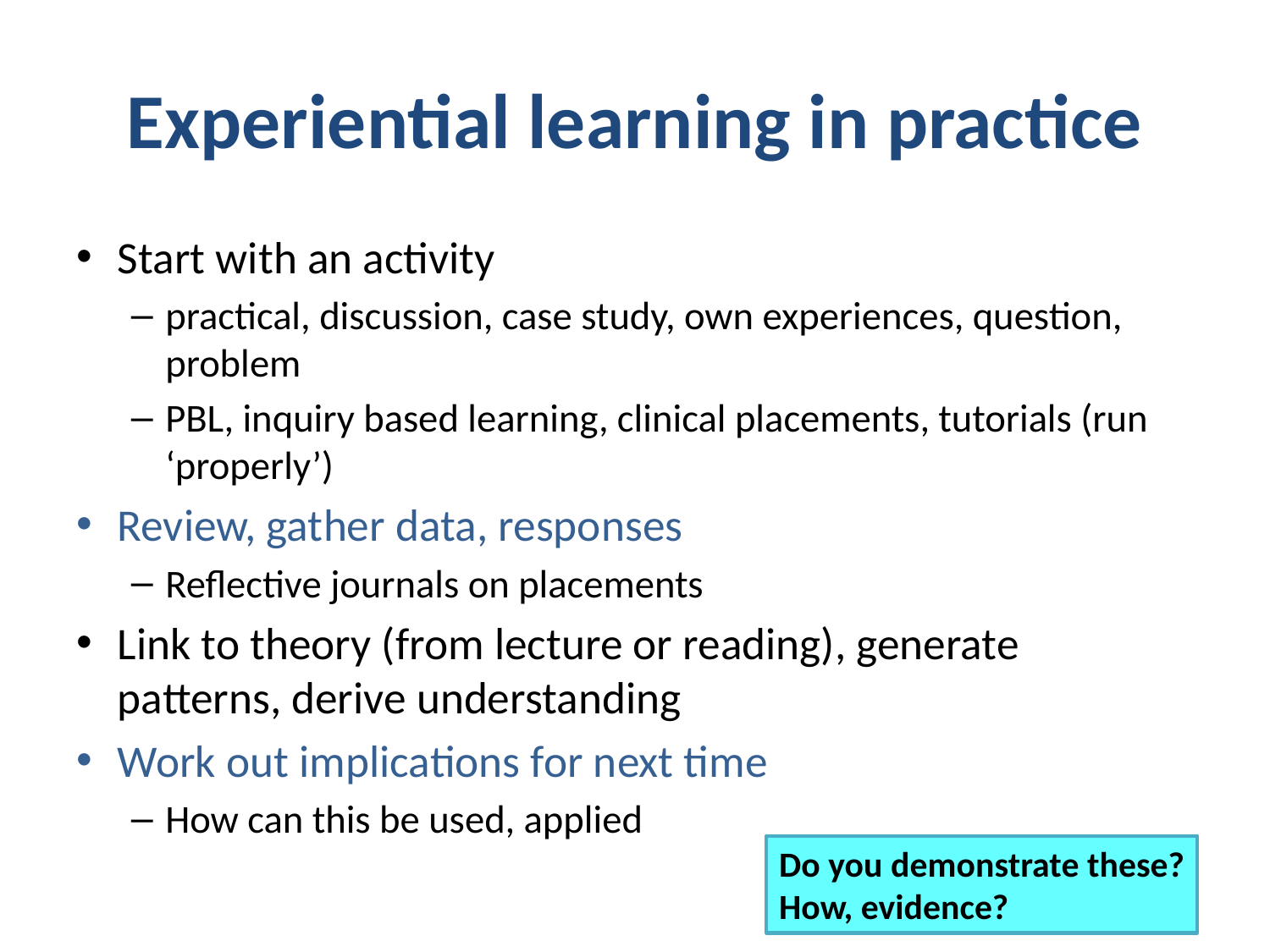

# Experiential learning in practice
Start with an activity
practical, discussion, case study, own experiences, question, problem
PBL, inquiry based learning, clinical placements, tutorials (run ‘properly’)
Review, gather data, responses
Reflective journals on placements
Link to theory (from lecture or reading), generate patterns, derive understanding
Work out implications for next time
How can this be used, applied
Do you demonstrate these?
How, evidence?